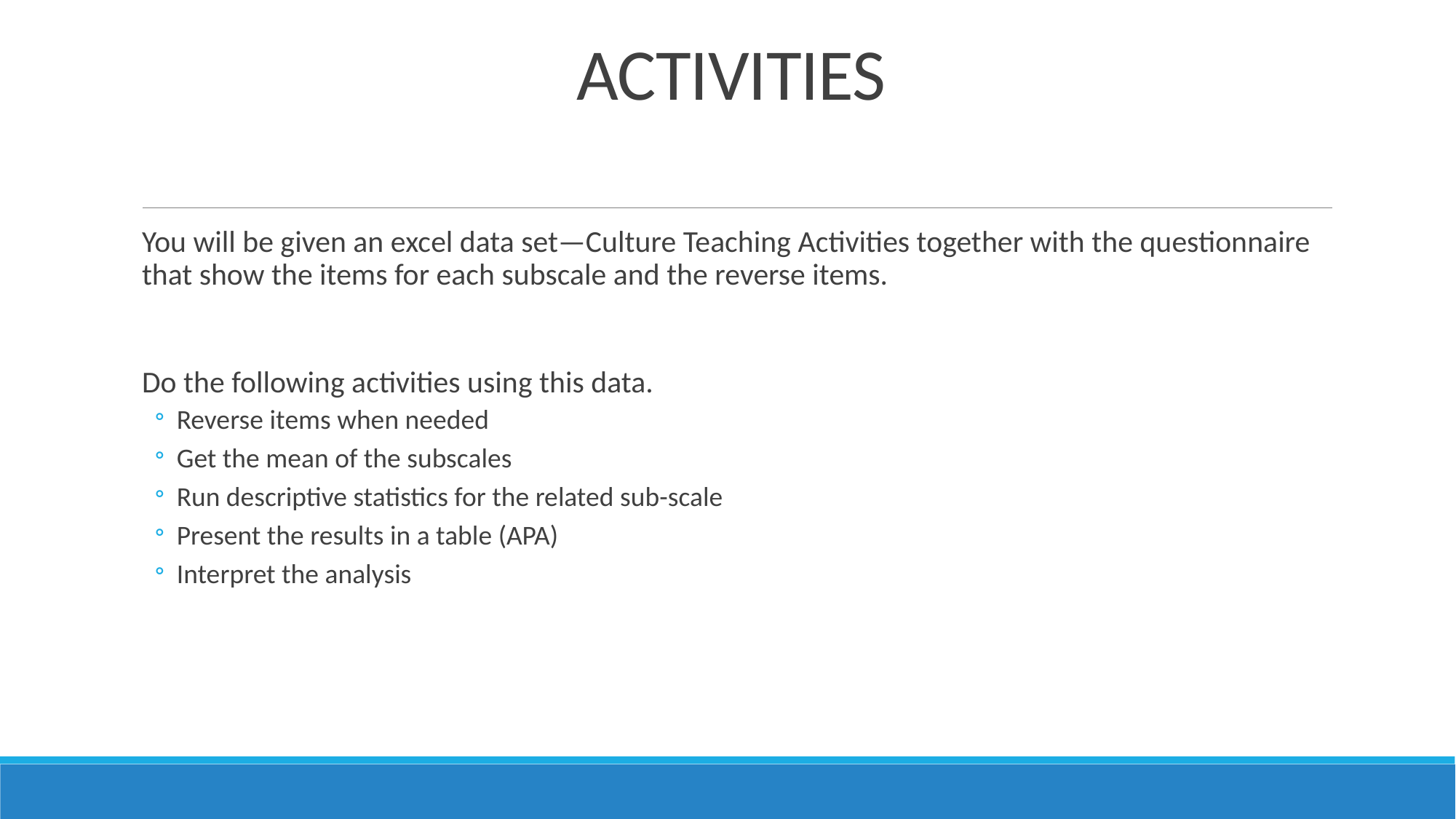

# ACTIVITIES
You will be given an excel data set—Culture Teaching Activities together with the questionnaire that show the items for each subscale and the reverse items.

Do the following activities using this data.
Reverse items when needed
Get the mean of the subscales
Run descriptive statistics for the related sub-scale
Present the results in a table (APA)
Interpret the analysis